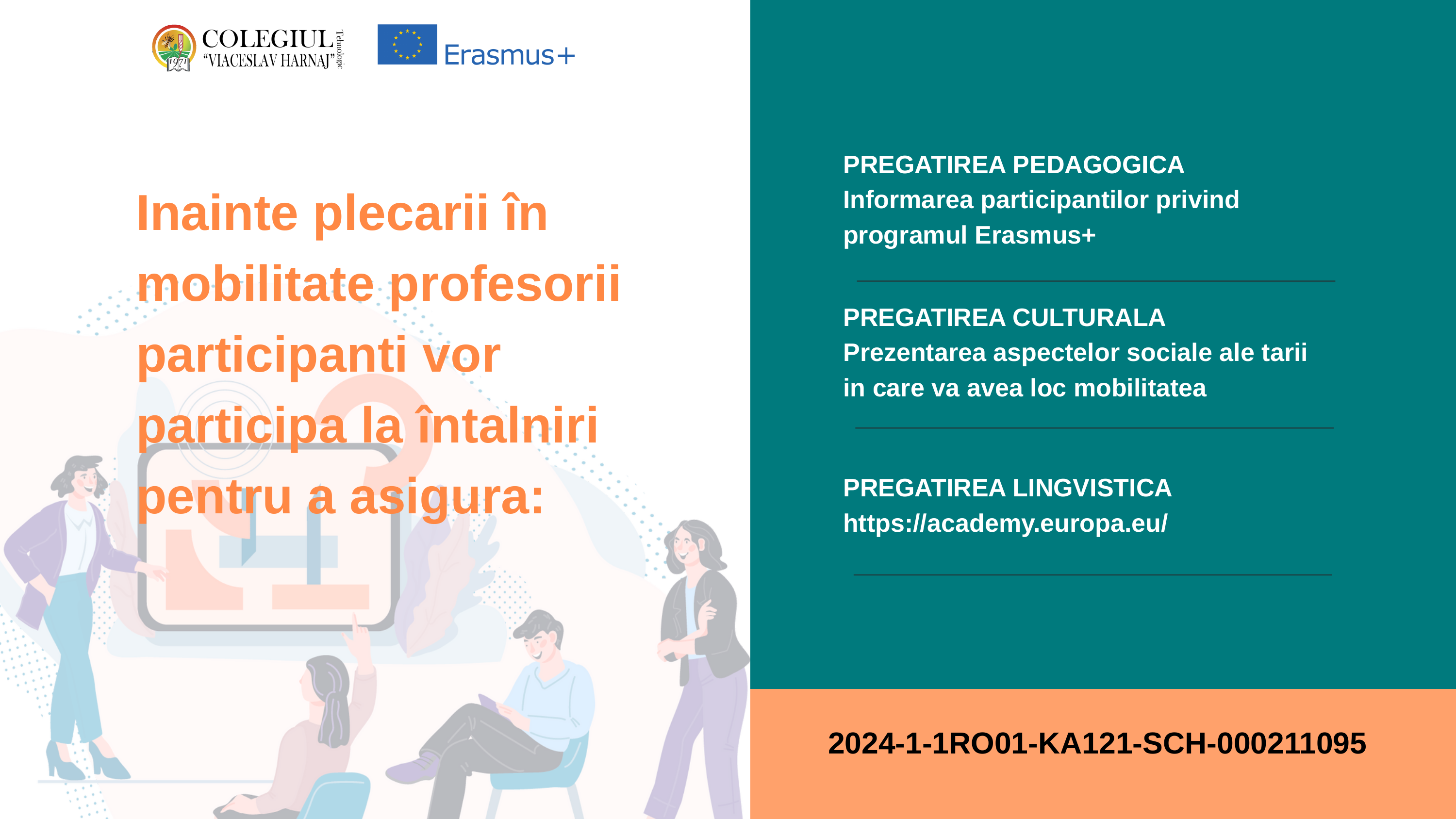

PREGATIREA PEDAGOGICA
Informarea participantilor privind programul Erasmus+

Inainte plecarii în mobilitate profesorii participanti vor participa la întalniri pentru a asigura:

PREGATIREA CULTURALA
Prezentarea aspectelor sociale ale tarii in care va avea loc mobilitatea

PREGATIREA LINGVISTICA https://academy.europa.eu/

2024-1-1RO01-KA121-SCH-000211095